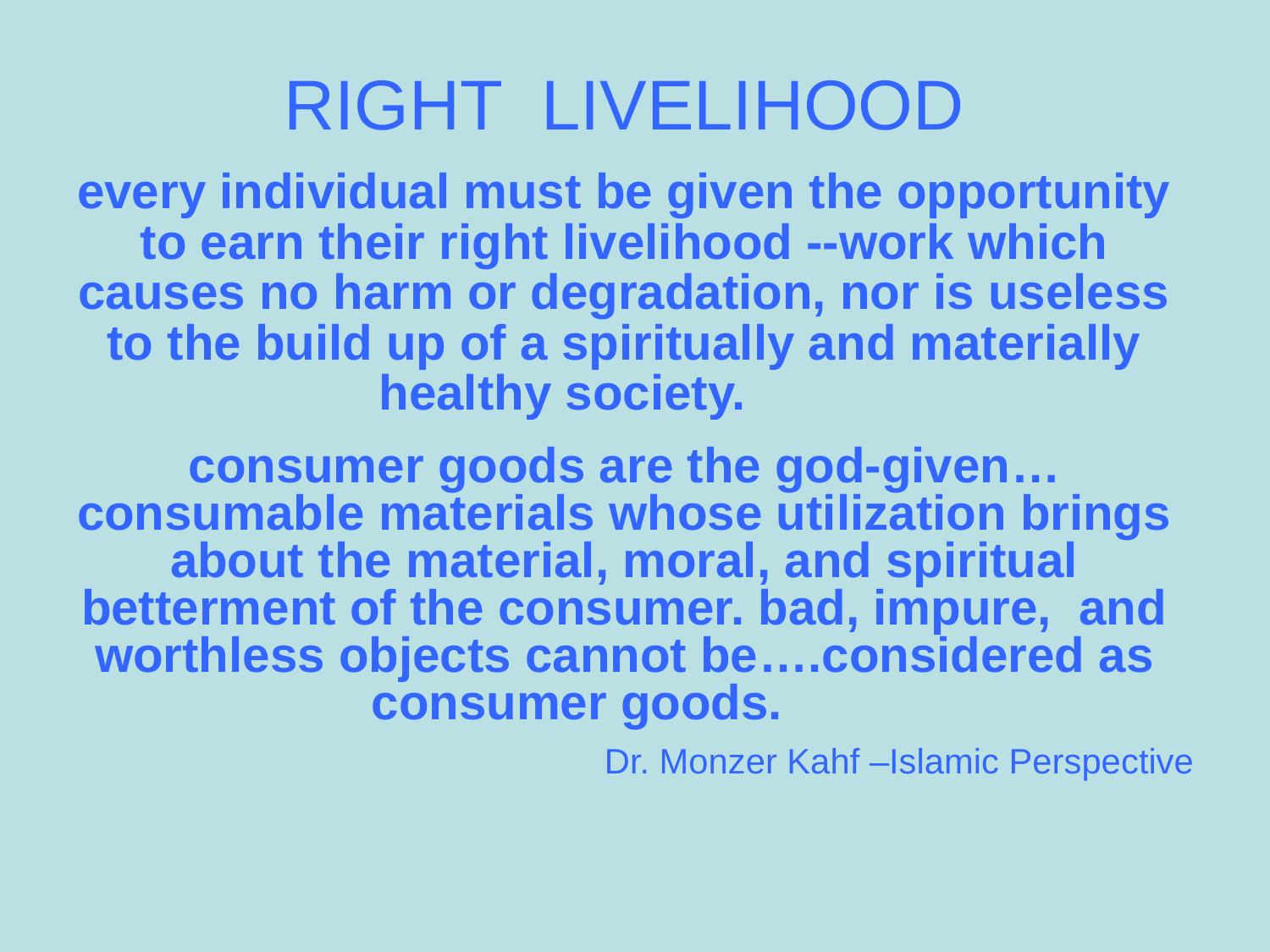

RIGHT  LIVELIHOOD
every individual must be given the opportunity to earn their right livelihood --work which causes no harm or degradation, nor is useless to the build up of a spiritually and materially healthy society.
consumer goods are the god-given…consumable materials whose utilization brings about the material, moral, and spiritual betterment of the consumer. bad, impure,  and worthless objects cannot be….considered as consumer goods.
  Dr. Monzer Kahf –Islamic Perspective